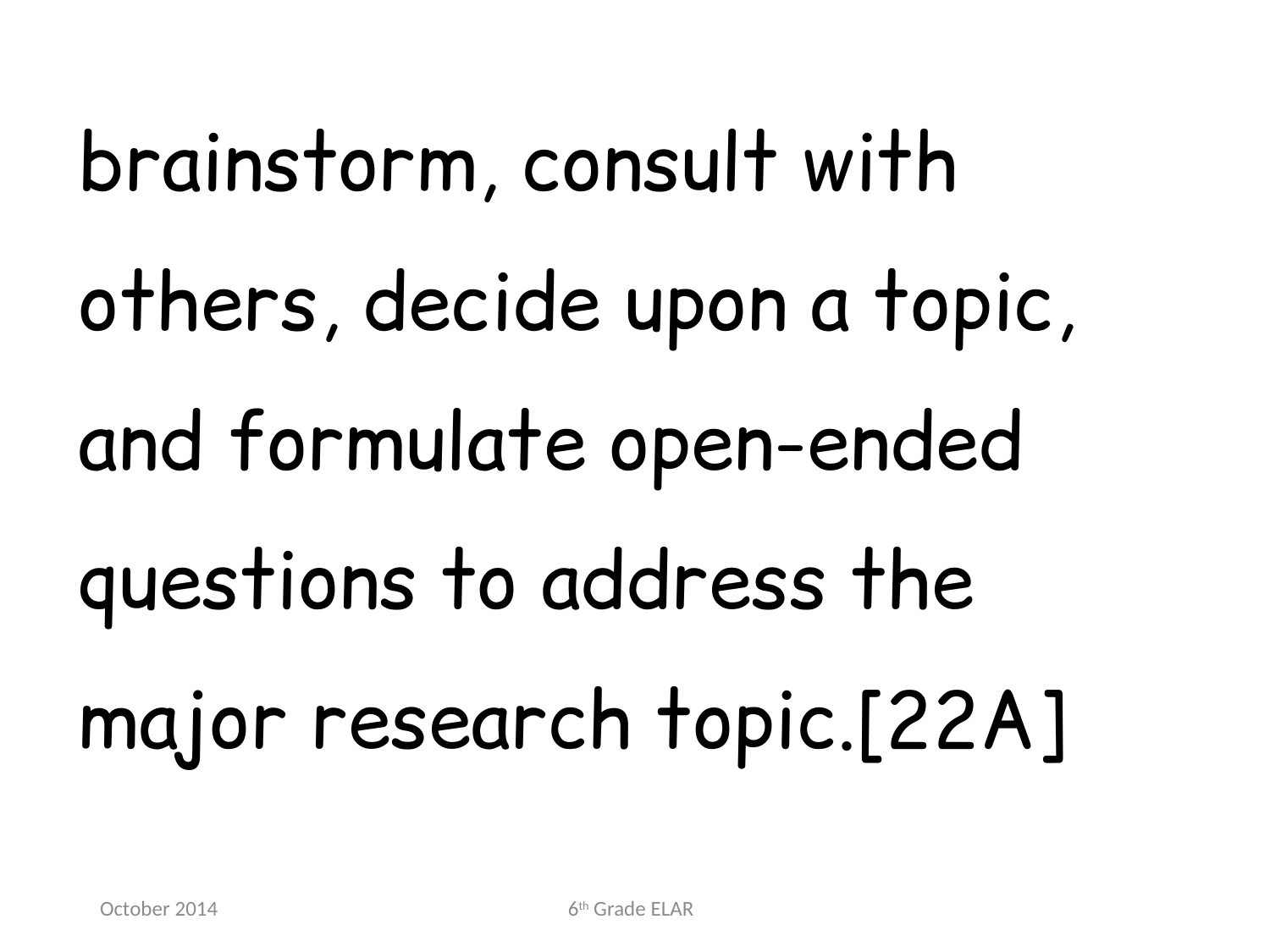

brainstorm, consult with others, decide upon a topic, and formulate open-ended questions to address the major research topic.[22A]
October 2014
6th Grade ELAR